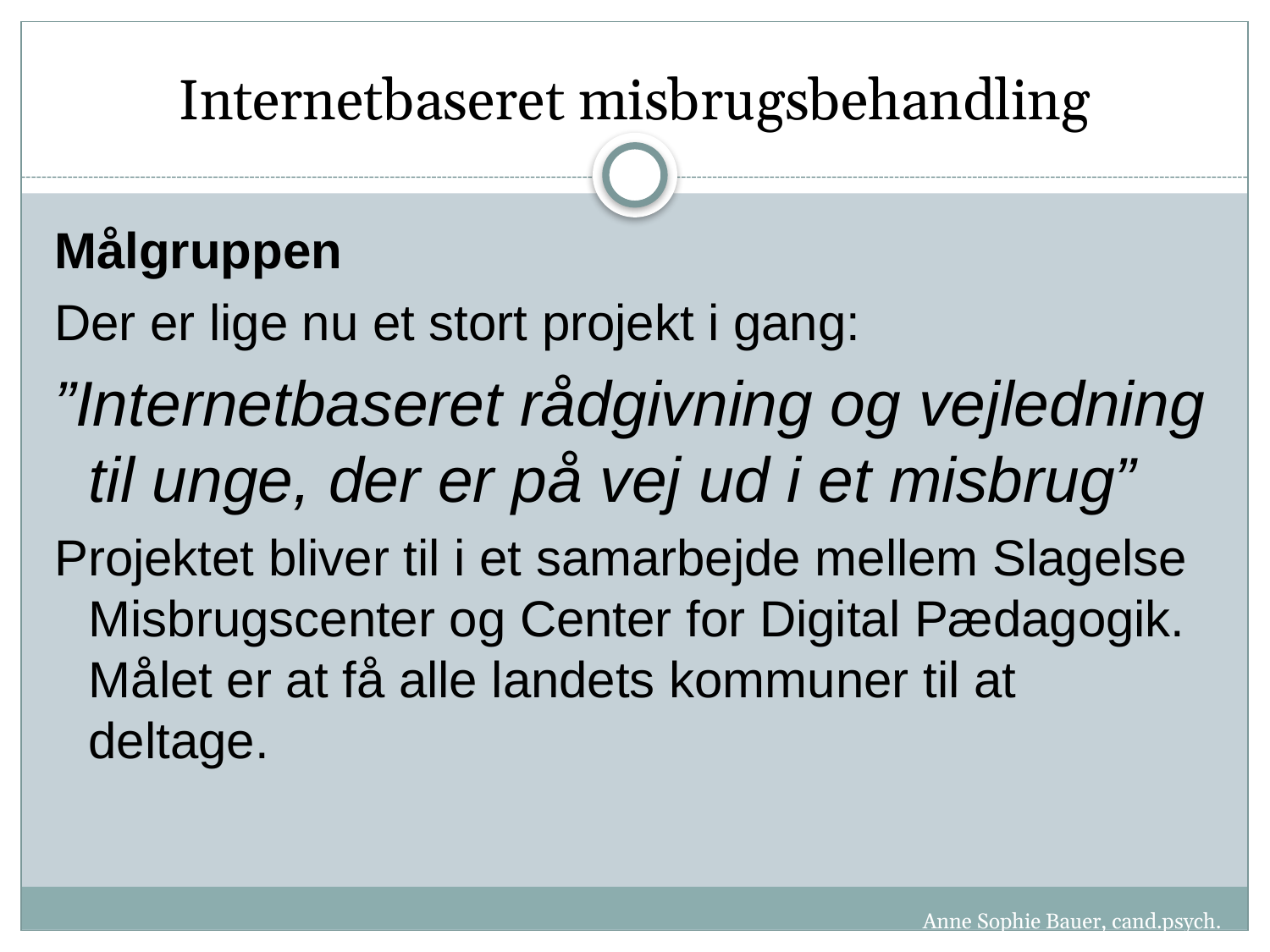

# Internetbaseret misbrugsbehandling
Målgruppen
Der er lige nu et stort projekt i gang:
”Internetbaseret rådgivning og vejledning til unge, der er på vej ud i et misbrug”
Projektet bliver til i et samarbejde mellem Slagelse Misbrugscenter og Center for Digital Pædagogik. Målet er at få alle landets kommuner til at deltage.
Anne Sophie Bauer, cand.psych.